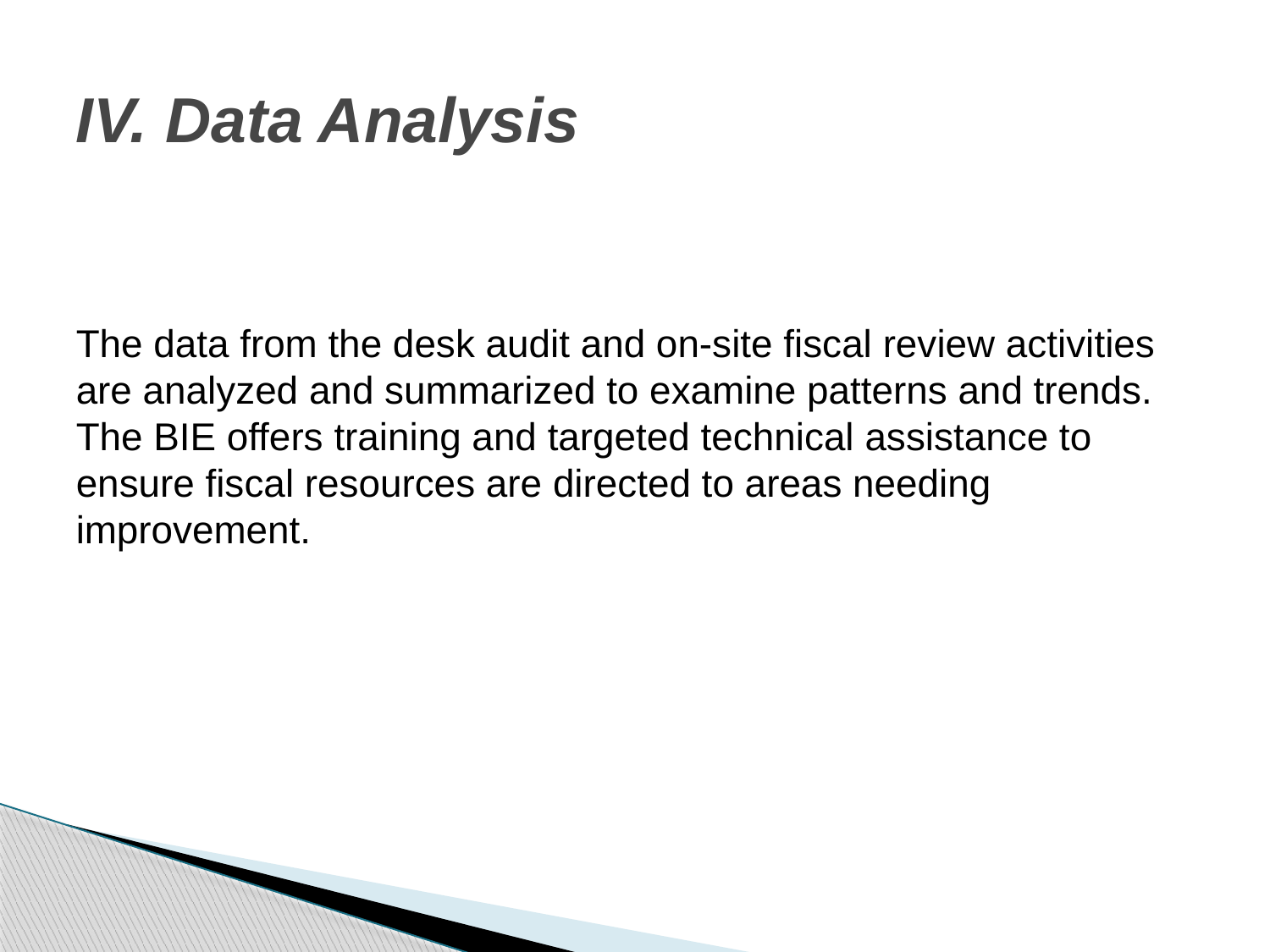

# IV. Data Analysis

The data from the desk audit and on-site fiscal review activities are analyzed and summarized to examine patterns and trends.  The BIE offers training and targeted technical assistance to ensure fiscal resources are directed to areas needing improvement.